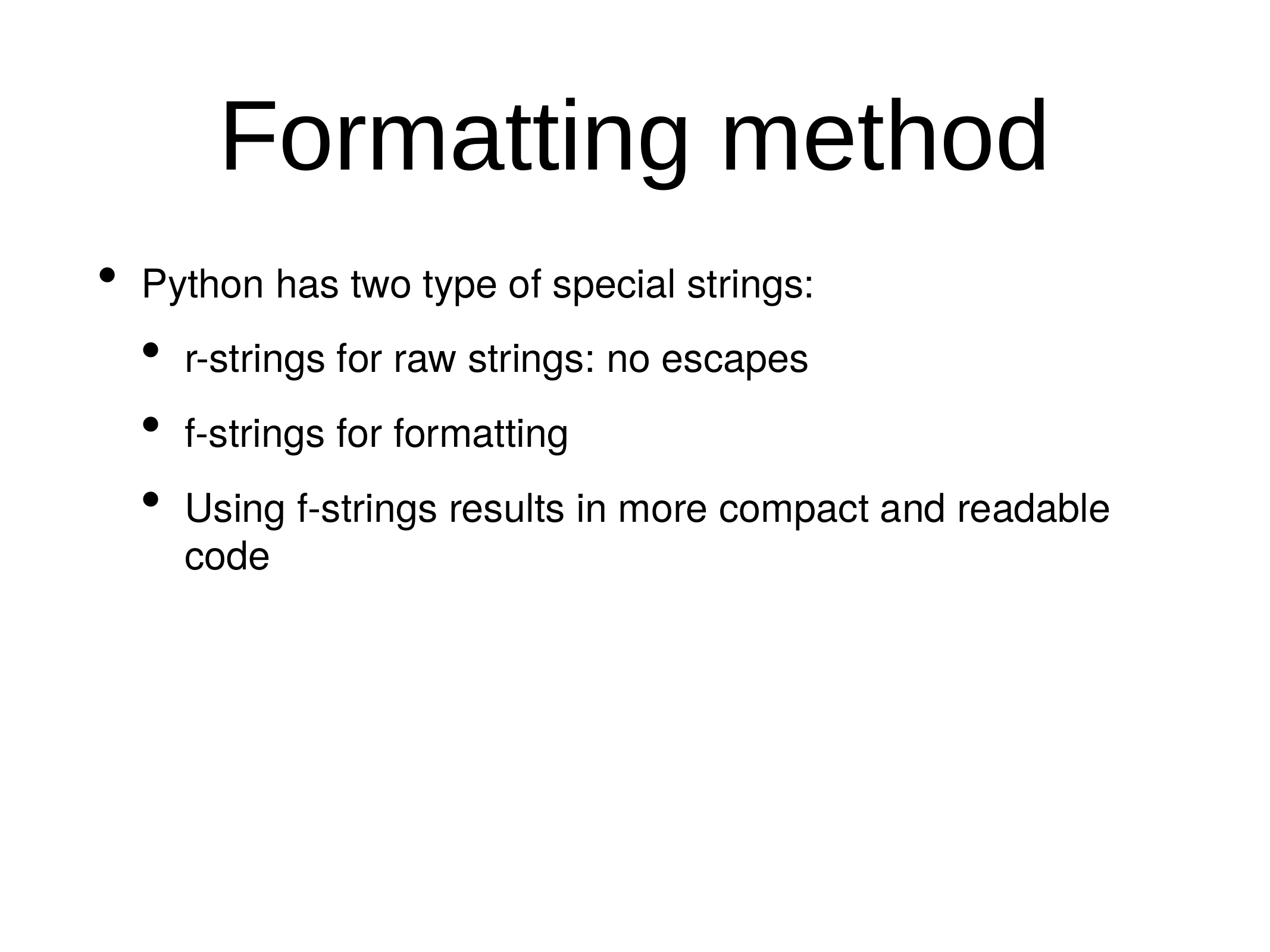

# Formatting method
Python has two type of special strings:
r-strings for raw strings: no escapes
f-strings for formatting
Using f-strings results in more compact and readable code